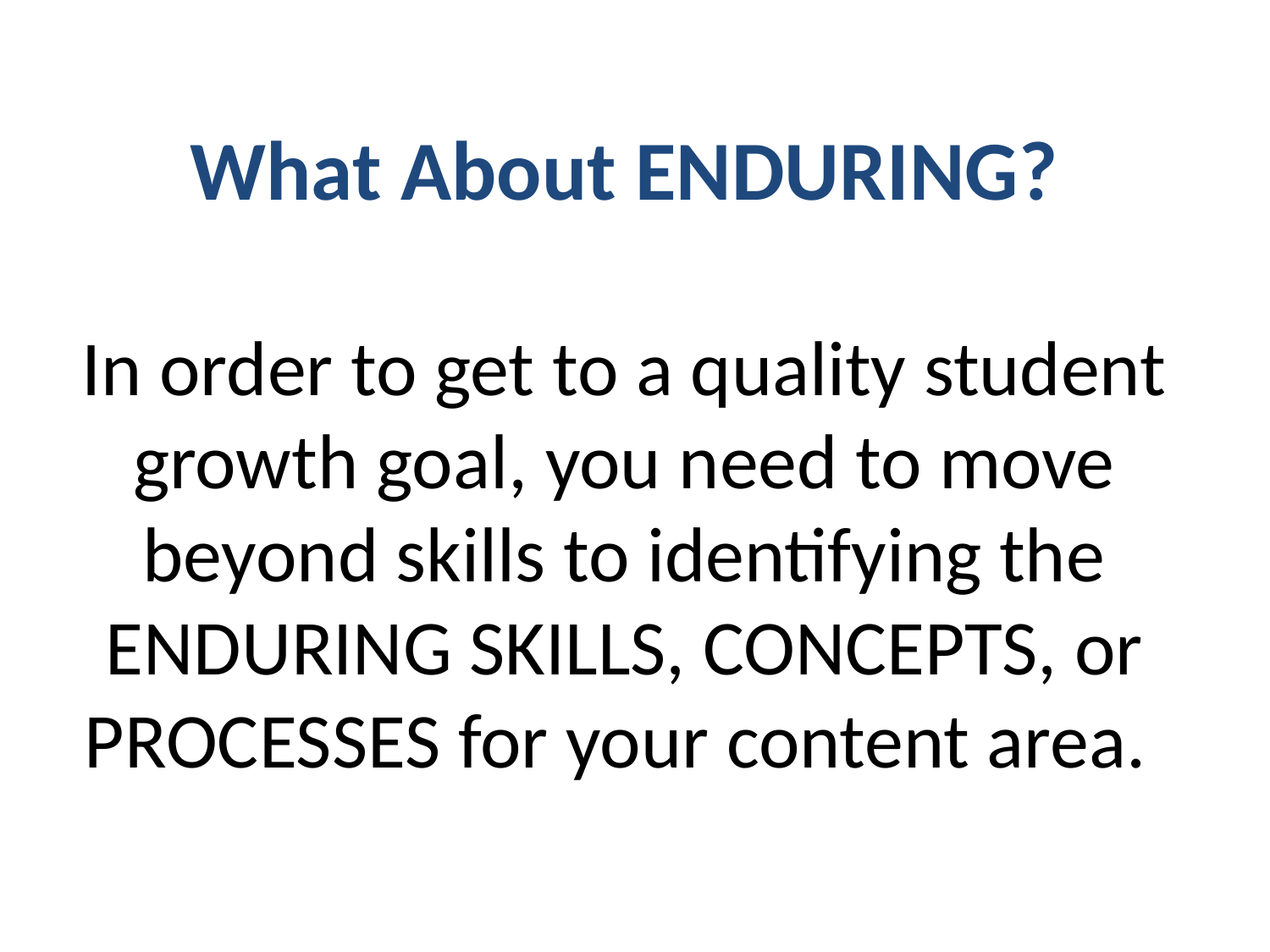

# What About ENDURING? In order to get to a quality student growth goal, you need to move beyond skills to identifying the ENDURING SKILLS, CONCEPTS, or PROCESSES for your content area.